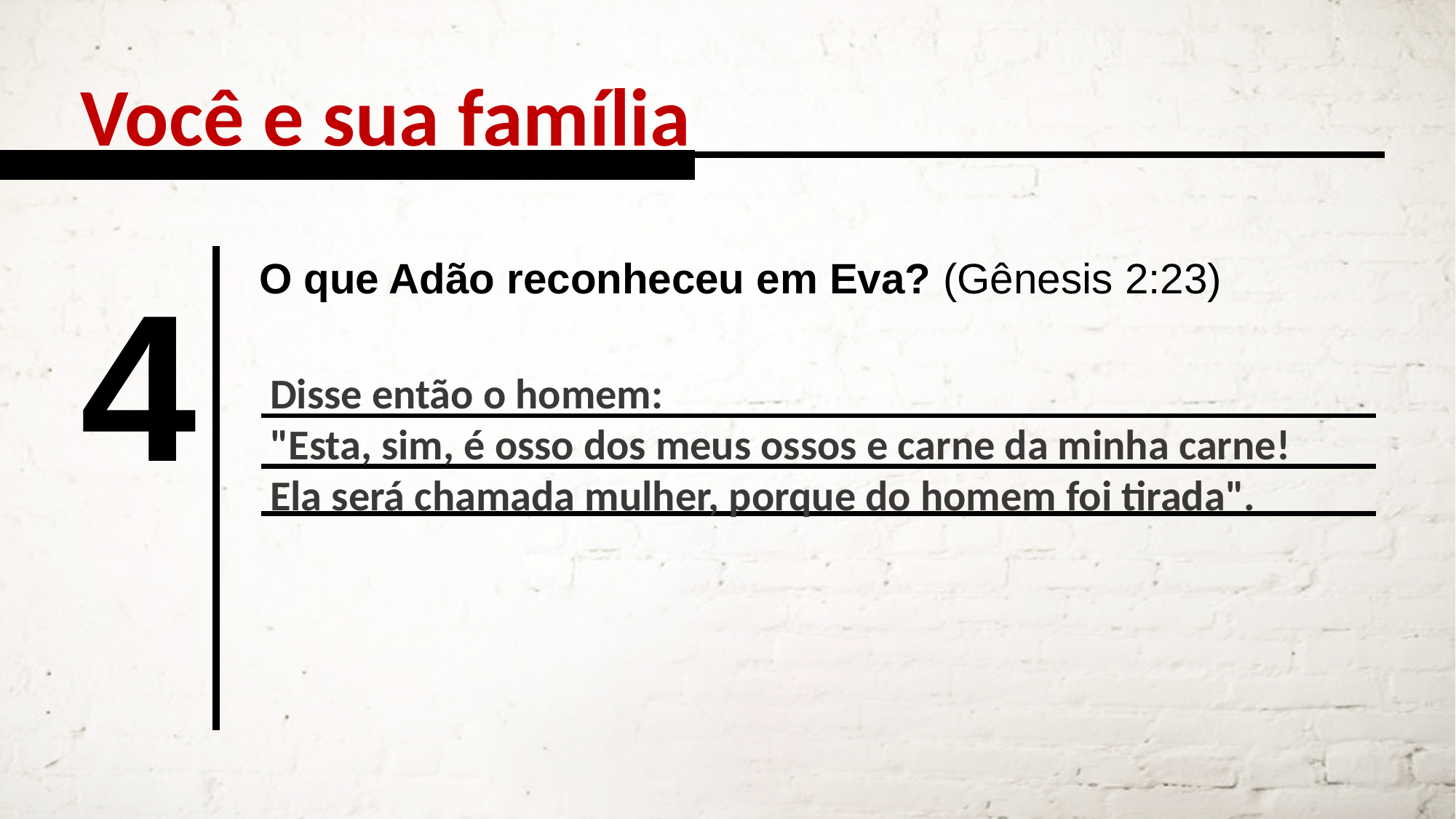

Você e sua família

4
O que Adão reconheceu em Eva? (Gênesis 2:23)
Disse então o homem:
"Esta, sim, é osso dos meus ossos e carne da minha carne!
Ela será chamada mulher, porque do homem foi tirada".